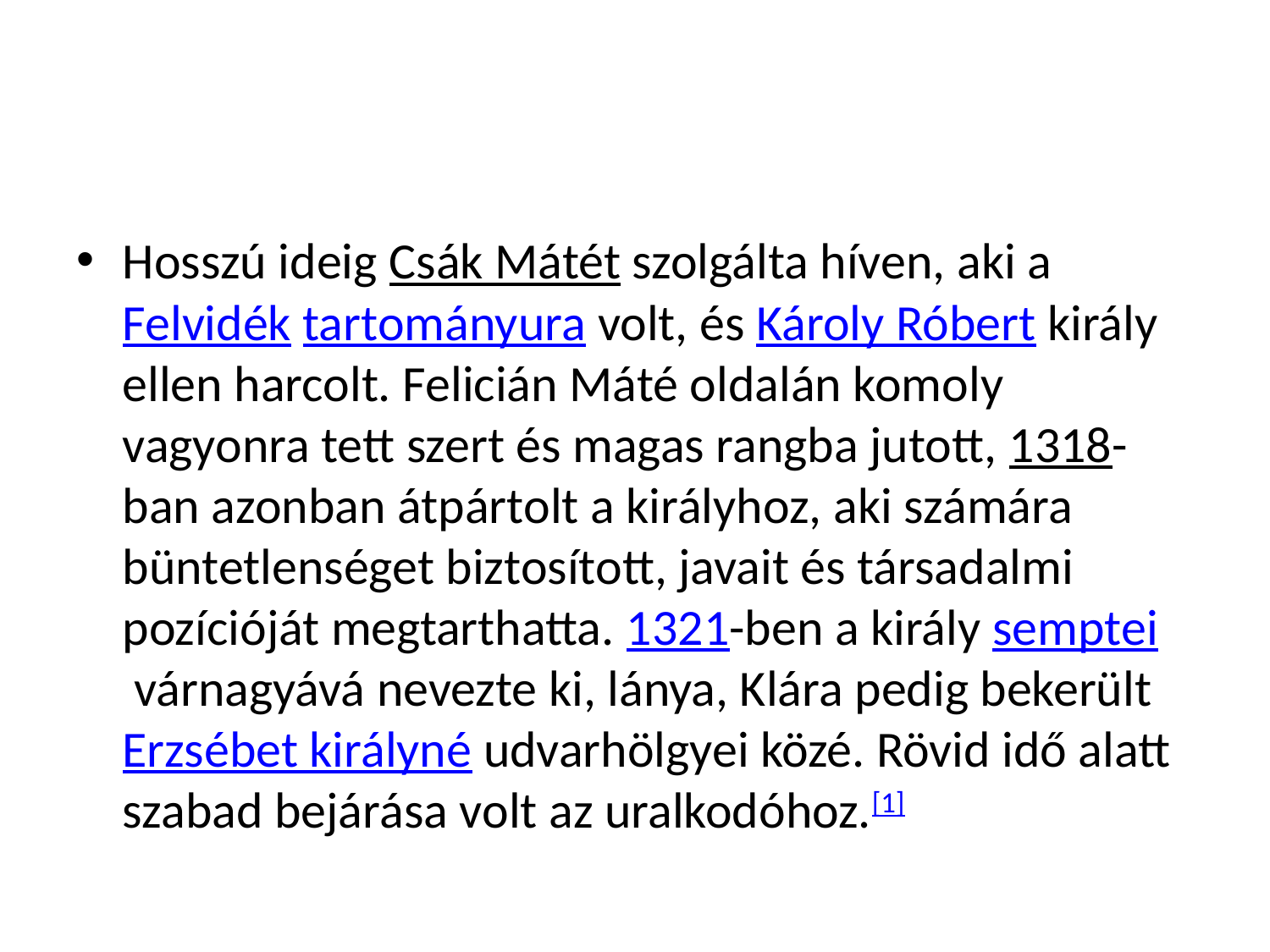

#
Hosszú ideig Csák Mátét szolgálta híven, aki a Felvidék tartományura volt, és Károly Róbert király ellen harcolt. Felicián Máté oldalán komoly vagyonra tett szert és magas rangba jutott, 1318-ban azonban átpártolt a királyhoz, aki számára büntetlenséget biztosított, javait és társadalmi pozícióját megtarthatta. 1321-ben a király semptei várnagyává nevezte ki, lánya, Klára pedig bekerült Erzsébet királyné udvarhölgyei közé. Rövid idő alatt szabad bejárása volt az uralkodóhoz.[1]